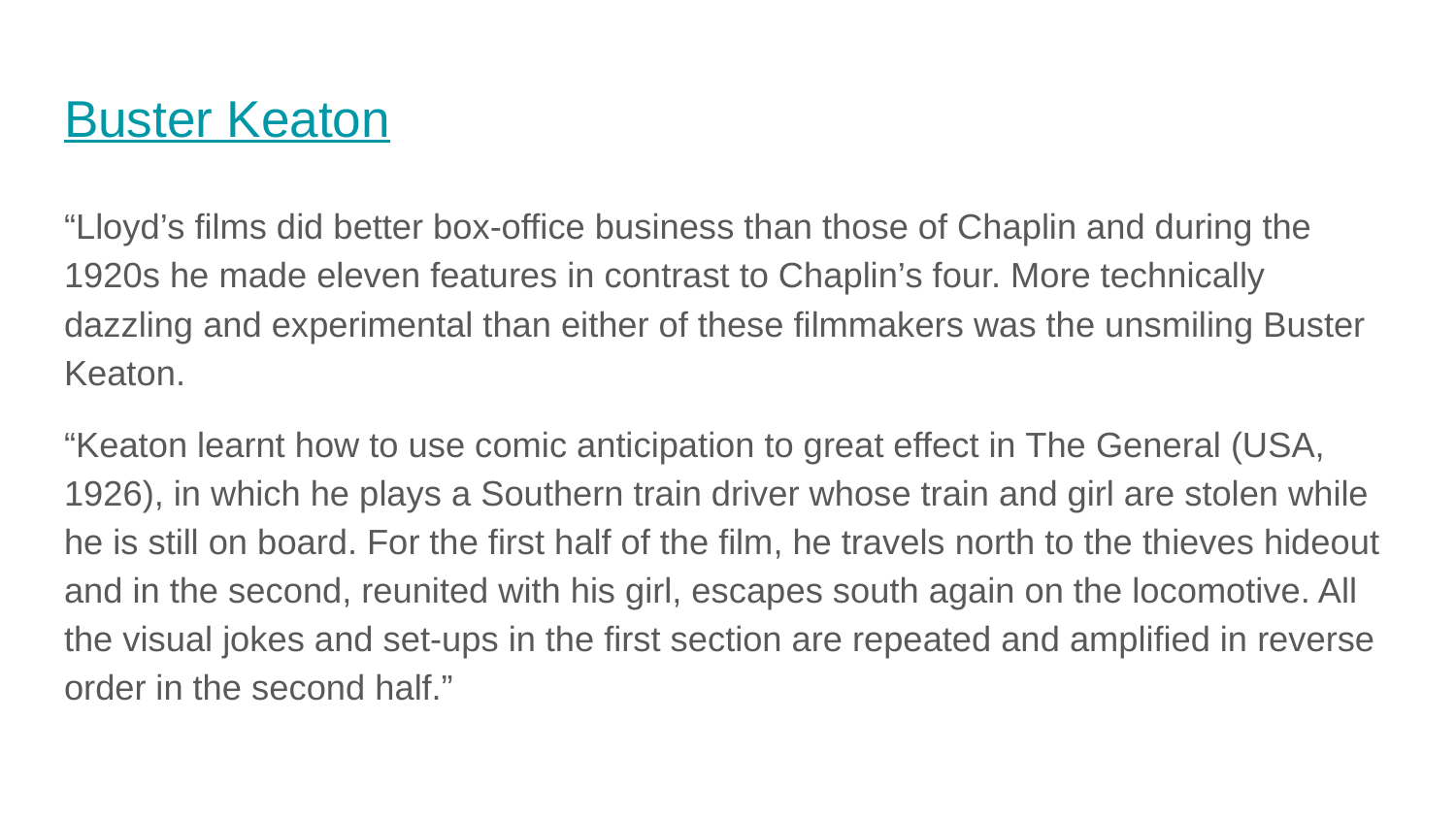

# Buster Keaton
“Lloyd’s films did better box-office business than those of Chaplin and during the 1920s he made eleven features in contrast to Chaplin’s four. More technically dazzling and experimental than either of these filmmakers was the unsmiling Buster Keaton.
“Keaton learnt how to use comic anticipation to great effect in The General (USA, 1926), in which he plays a Southern train driver whose train and girl are stolen while he is still on board. For the first half of the film, he travels north to the thieves hideout and in the second, reunited with his girl, escapes south again on the locomotive. All the visual jokes and set-ups in the first section are repeated and amplified in reverse order in the second half.”